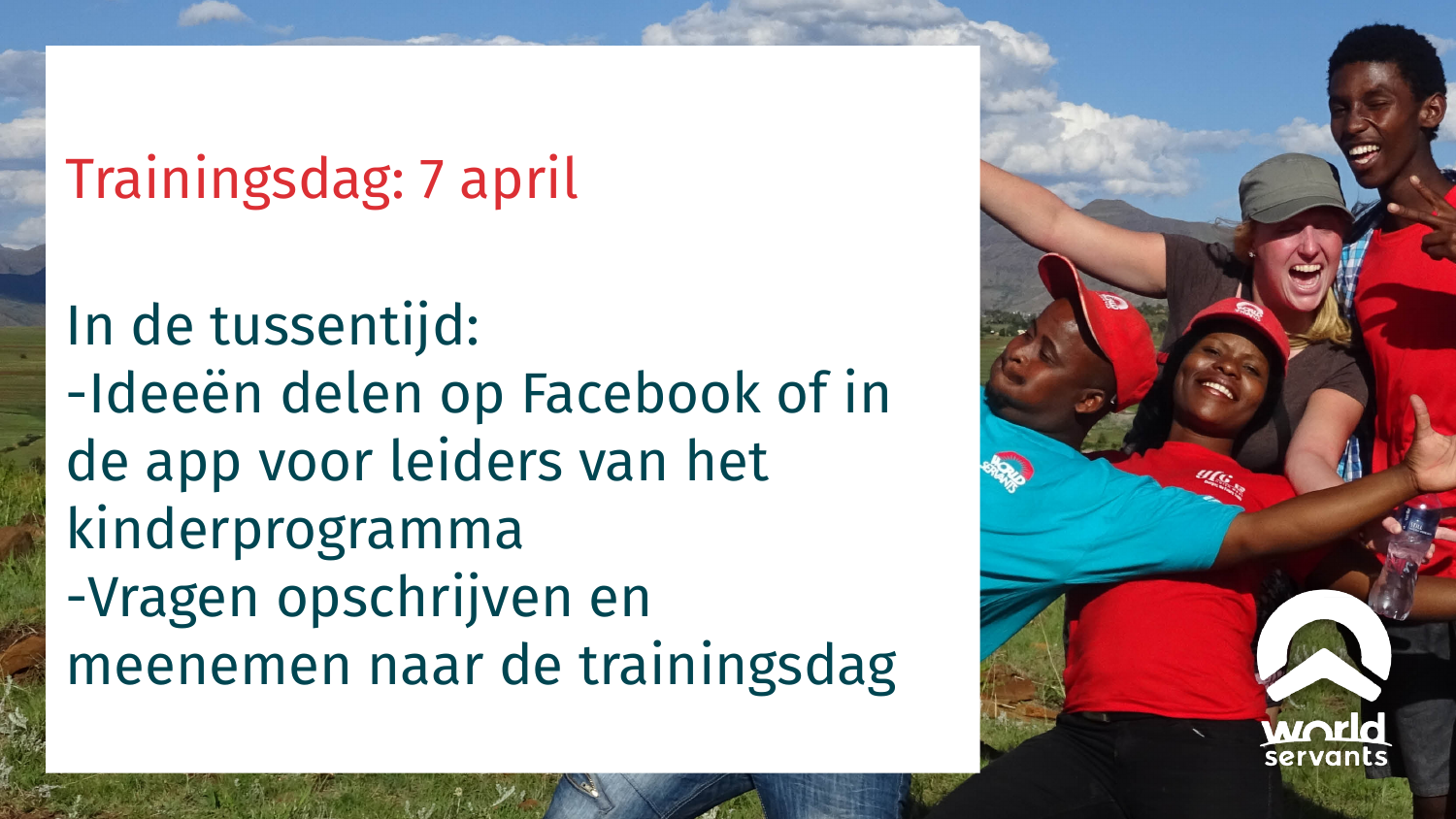

Trainingsdag: 7 april
In de tussentijd:
-Ideeën delen op Facebook of in de app voor leiders van het kinderprogramma
-Vragen opschrijven en meenemen naar de trainingsdag